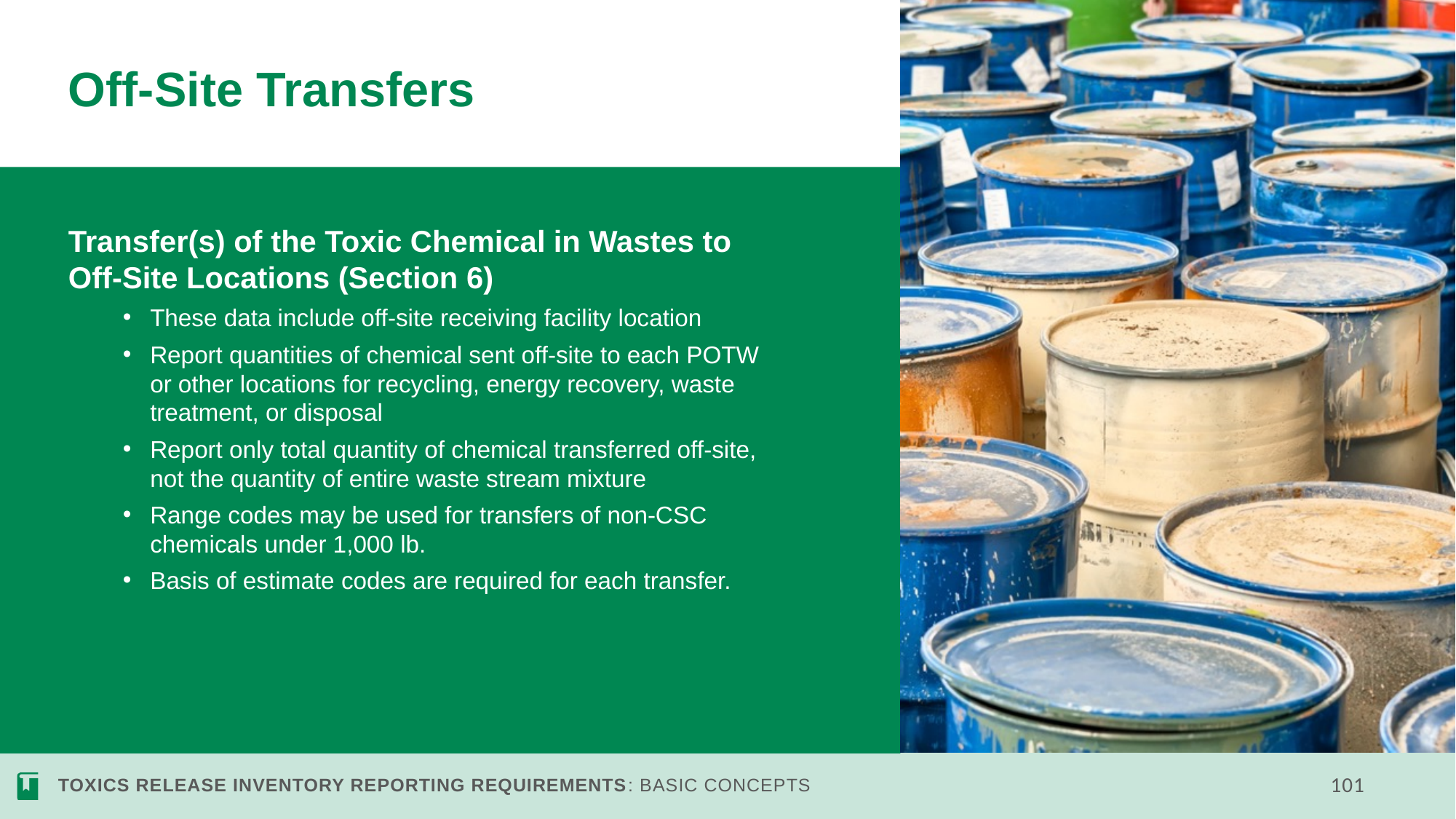

# Off-Site Transfers
Transfer(s) of the Toxic Chemical in Wastes to
Off-Site Locations (Section 6)
These data include off-site receiving facility location
Report quantities of chemical sent off-site to each POTW or other locations for recycling, energy recovery, waste treatment, or disposal
Report only total quantity of chemical transferred off-site, not the quantity of entire waste stream mixture
Range codes may be used for transfers of non-CSC chemicals under 1,000 lb.
Basis of estimate codes are required for each transfer.